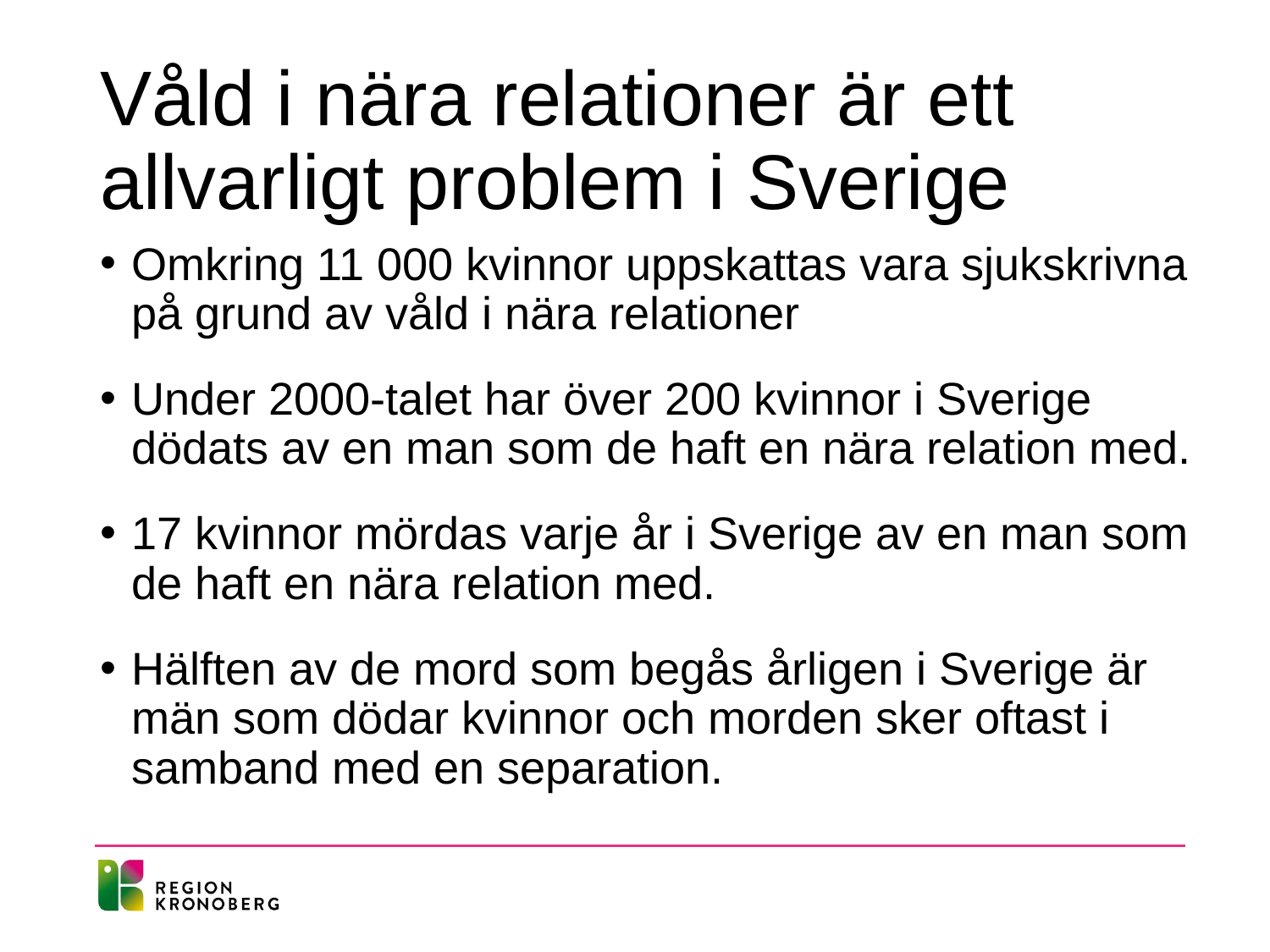

# Våld i nära relationer är ett allvarligt problem i Sverige
Omkring 11 000 kvinnor uppskattas vara sjukskrivna på grund av våld i nära relationer
Under 2000-talet har över 200 kvinnor i Sverige dödats av en man som de haft en nära relation med.
17 kvinnor mördas varje år i Sverige av en man som de haft en nära relation med.
Hälften av de mord som begås årligen i Sverige är män som dödar kvinnor och morden sker oftast i samband med en separation.